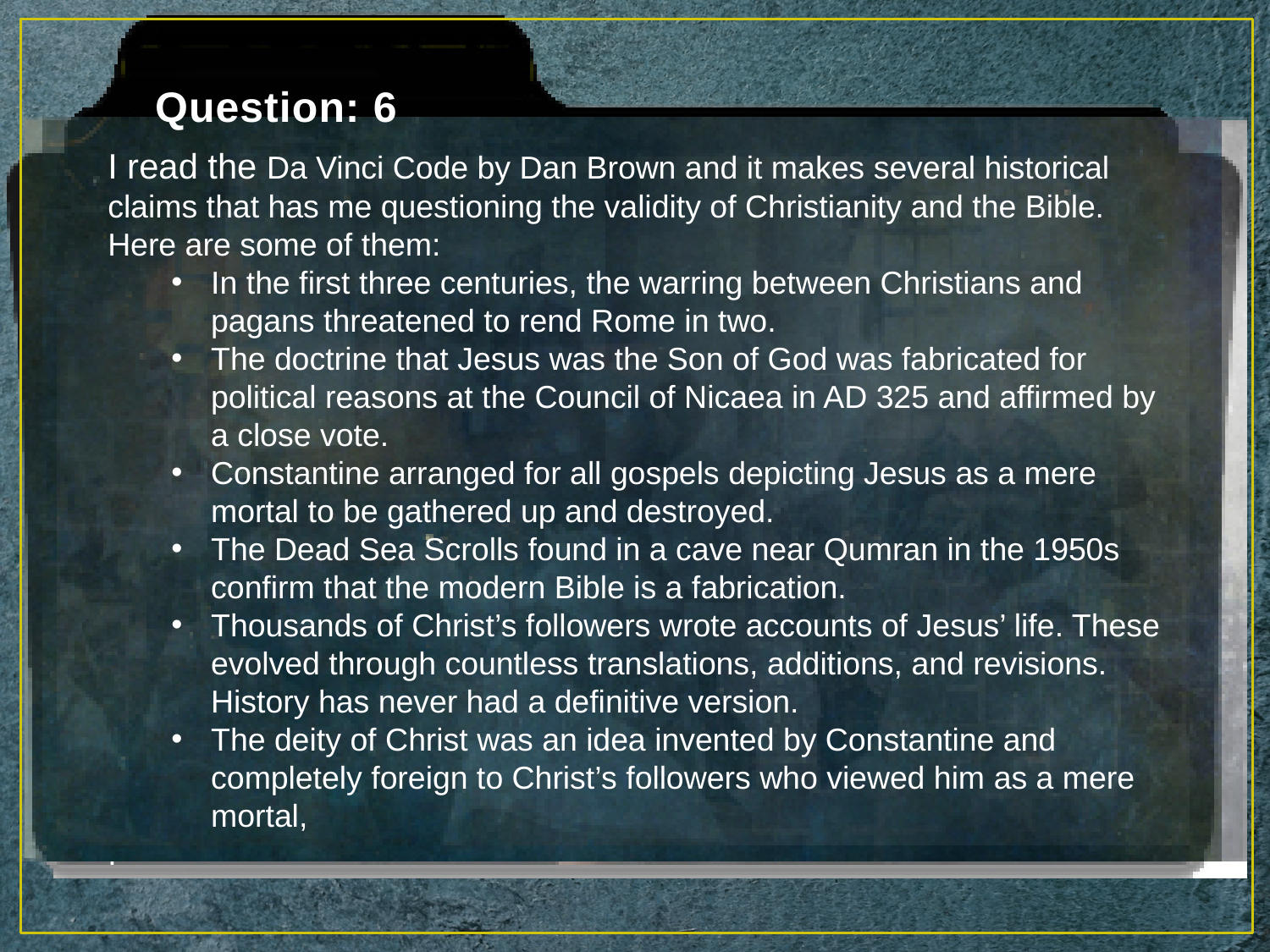

# Question: 6
I read the Da Vinci Code by Dan Brown and it makes several historical claims that has me questioning the validity of Christianity and the Bible. Here are some of them:
In the first three centuries, the warring between Christians and pagans threatened to rend Rome in two.
The doctrine that Jesus was the Son of God was fabricated for political reasons at the Council of Nicaea in AD 325 and affirmed by a close vote.
Constantine arranged for all gospels depicting Jesus as a mere mortal to be gathered up and destroyed.
The Dead Sea Scrolls found in a cave near Qumran in the 1950s confirm that the modern Bible is a fabrication.
Thousands of Christ’s followers wrote accounts of Jesus’ life. These evolved through countless translations, additions, and revisions. History has never had a definitive version.
The deity of Christ was an idea invented by Constantine and completely foreign to Christ’s followers who viewed him as a mere mortal,
.